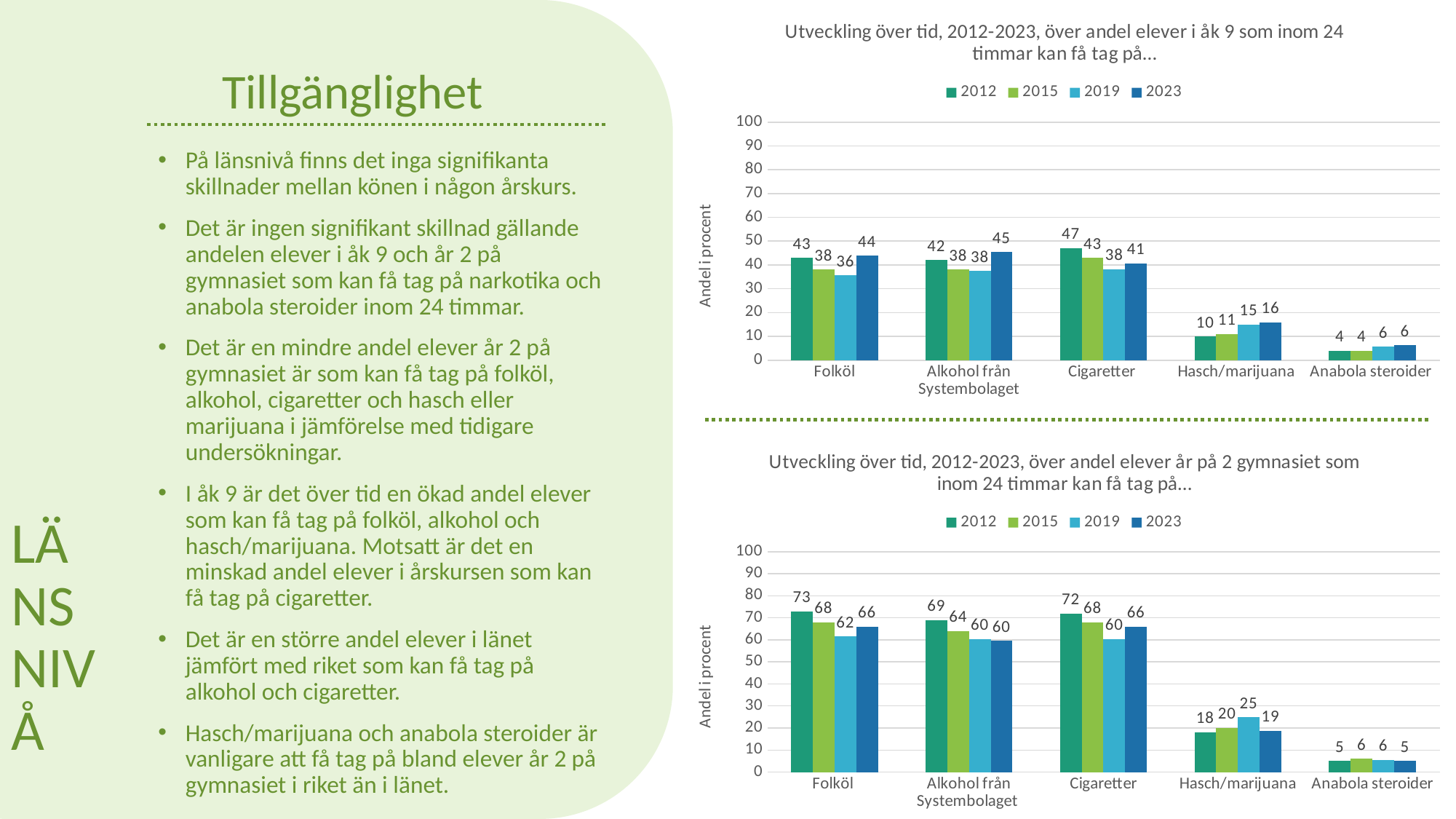

### Chart: Utveckling över tid, 2012-2023, över andel elever i åk 9 som inom 24 timmar kan få tag på…

| Category | 2012 | 2015 | 2019 | 2023 |
|---|---|---|---|---|
| Folköl | 43.0 | 38.0 | 35.6 | 43.8 |
| Alkohol från Systembolaget | 42.0 | 38.0 | 37.5 | 45.4 |
| Cigaretter  | 47.0 | 43.0 | 38.3 | 40.7 |
| Hasch/marijuana  | 10.0 | 11.0 | 15.0 | 15.9 |
| Anabola steroider  | 4.0 | 4.0 | 5.6 | 6.2 |
# Tillgänglighet
LÄNSNIVÅ
På länsnivå finns det inga signifikanta skillnader mellan könen i någon årskurs.
Det är ingen signifikant skillnad gällande andelen elever i åk 9 och år 2 på gymnasiet som kan få tag på narkotika och anabola steroider inom 24 timmar.
Det är en mindre andel elever år 2 på gymnasiet är som kan få tag på folköl, alkohol, cigaretter och hasch eller marijuana i jämförelse med tidigare undersökningar.
I åk 9 är det över tid en ökad andel elever som kan få tag på folköl, alkohol och hasch/marijuana. Motsatt är det en minskad andel elever i årskursen som kan få tag på cigaretter.
Det är en större andel elever i länet jämfört med riket som kan få tag på alkohol och cigaretter.
Hasch/marijuana och anabola steroider är vanligare att få tag på bland elever år 2 på gymnasiet i riket än i länet.

### Chart: Utveckling över tid, 2012-2023, över andel elever år på 2 gymnasiet som inom 24 timmar kan få tag på…

| Category | 2012 | 2015 | 2019 | 2023 |
|---|---|---|---|---|
| Folköl  | 73.0 | 68.0 | 61.5 | 65.9 |
| Alkohol från Systembolaget  | 69.0 | 64.0 | 60.3 | 59.5 |
| Cigaretter | 72.0 | 68.0 | 60.4 | 65.9 |
| Hasch/marijuana | 18.0 | 20.0 | 24.8 | 18.8 |
| Anabola steroider | 5.0 | 6.0 | 5.6 | 5.0 |